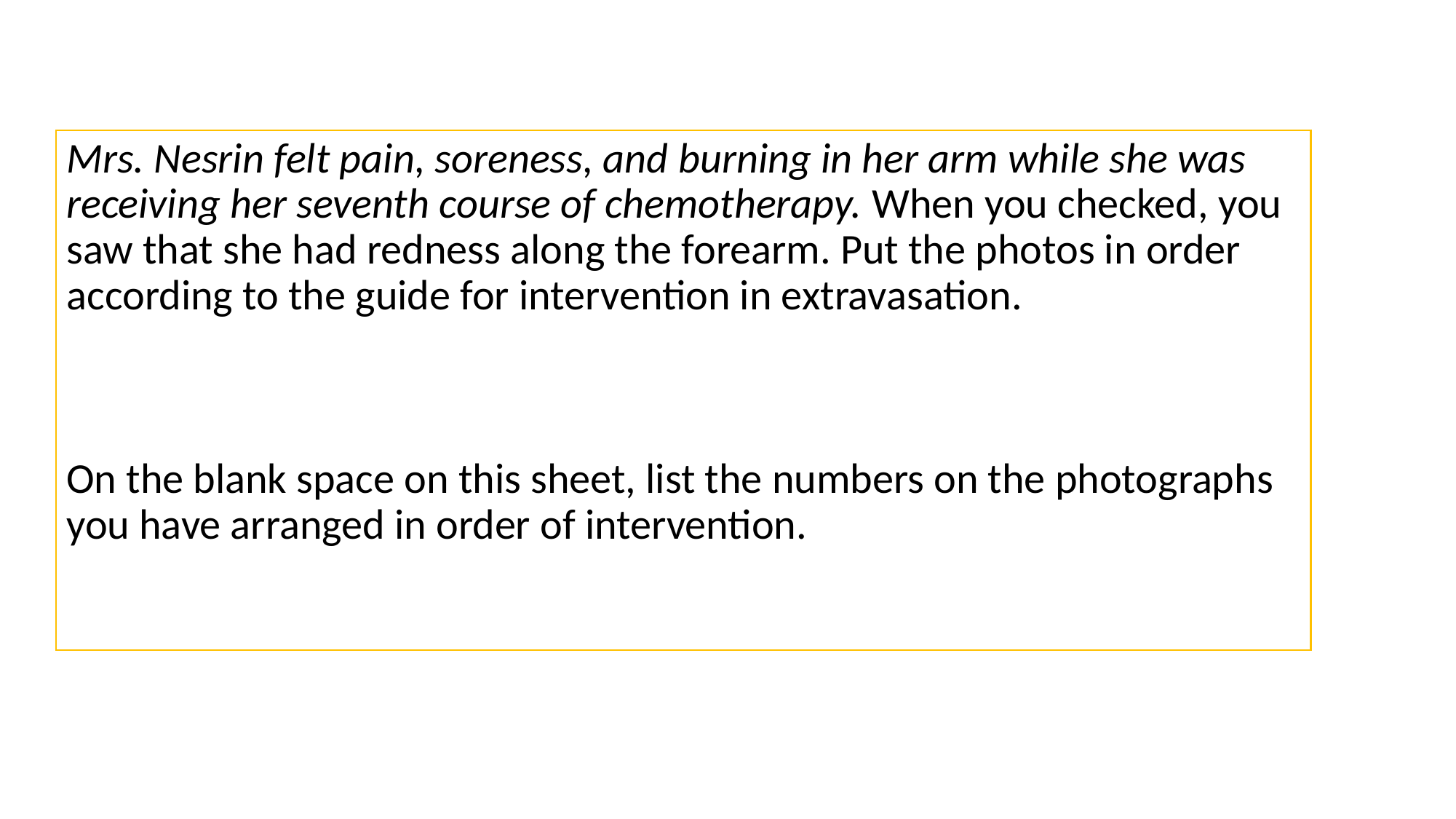

Mrs. Nesrin felt pain, soreness, and burning in her arm while she was receiving her seventh course of chemotherapy. When you checked, you saw that she had redness along the forearm. Put the photos in order according to the guide for intervention in extravasation.

On the blank space on this sheet, list the numbers on the photographs you have arranged in order of intervention.